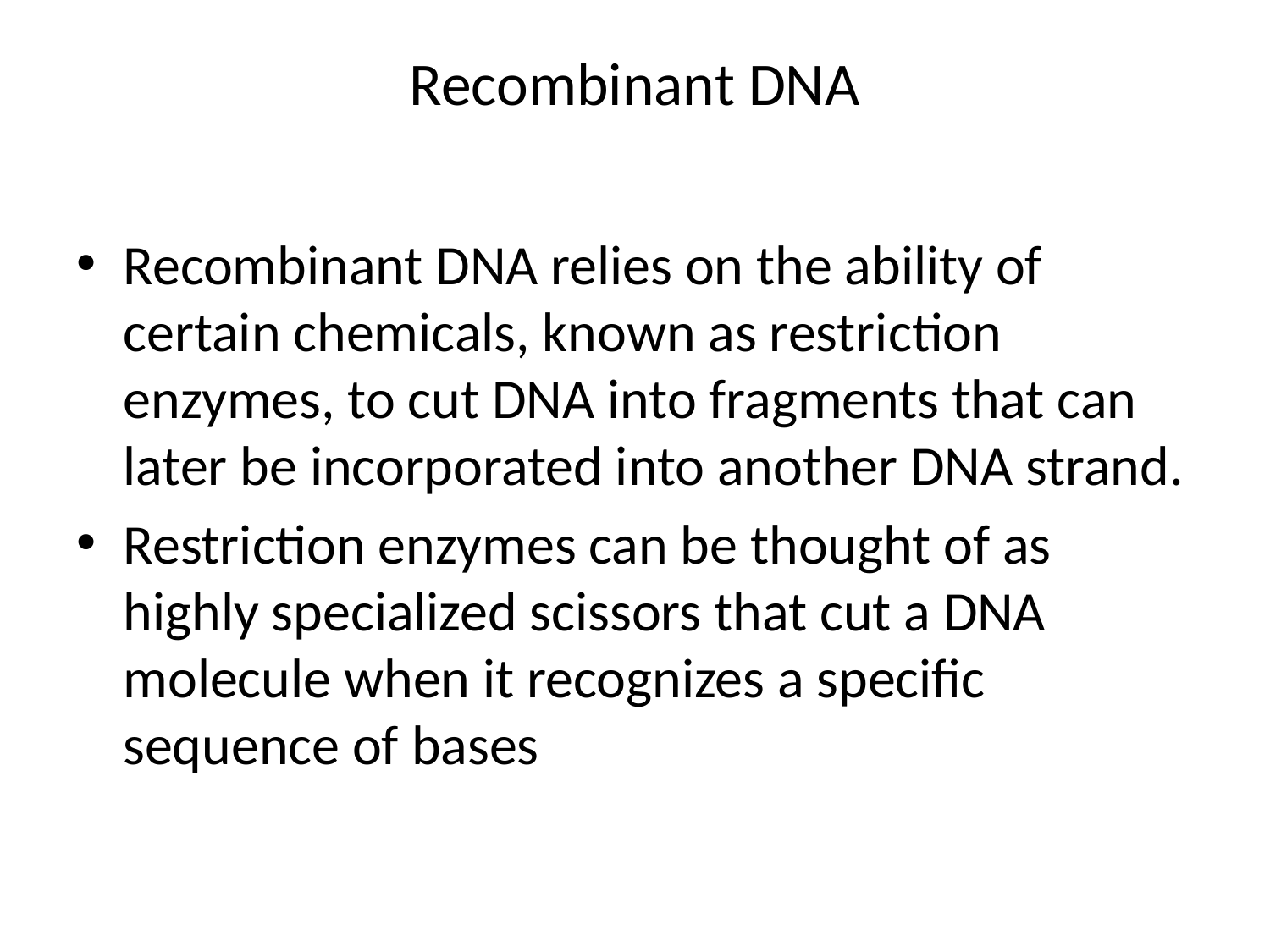

# Recombinant DNA
Recombinant DNA relies on the ability of certain chemicals, known as restriction enzymes, to cut DNA into fragments that can later be incorporated into another DNA strand.
Restriction enzymes can be thought of as highly specialized scissors that cut a DNA molecule when it recognizes a specific sequence of bases